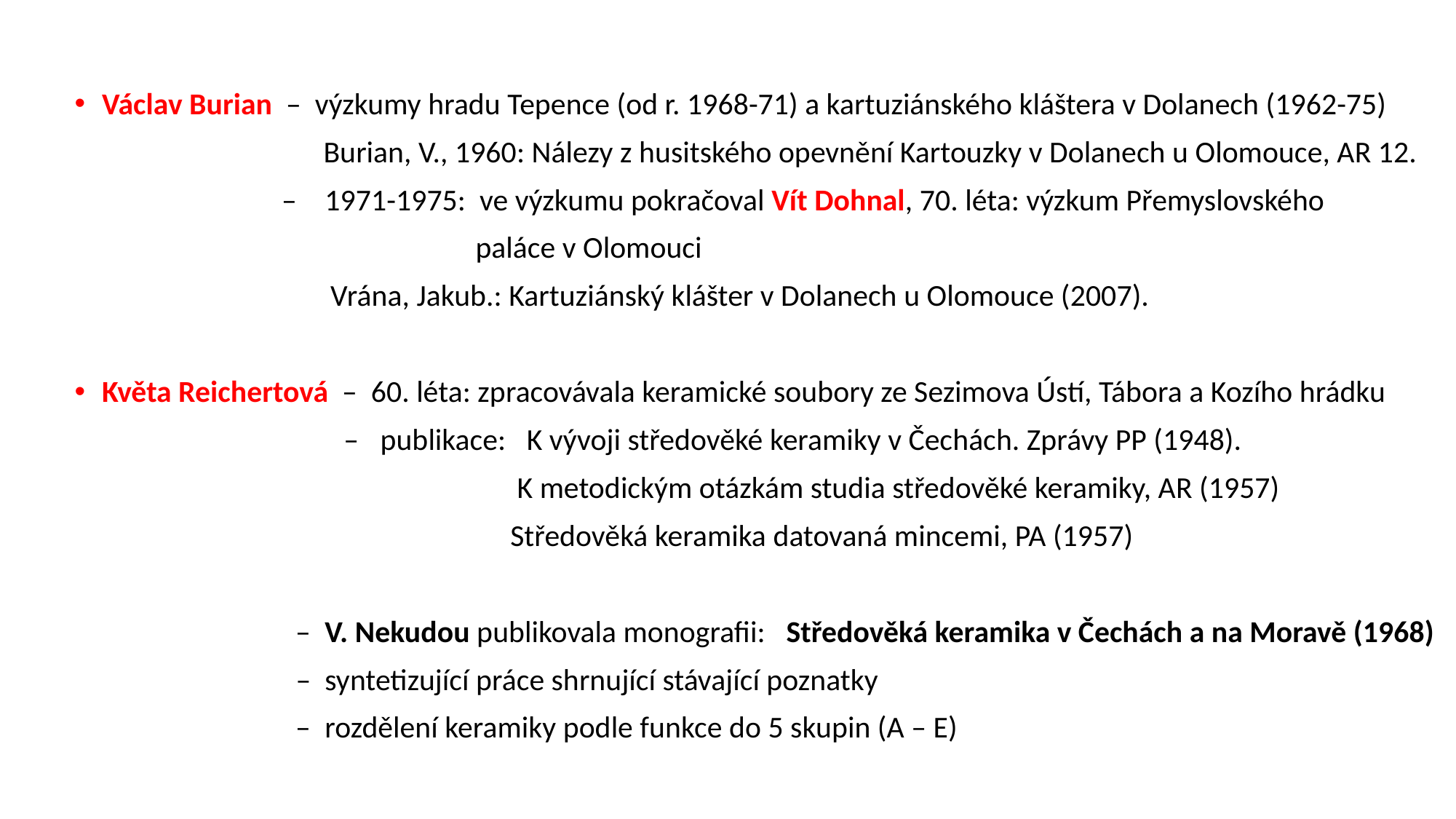

Václav Burian  –  výzkumy hradu Tepence (od r. 1968-71) a kartuziánského kláštera v Dolanech (1962-75)
                                    Burian, V., 1960: Nálezy z husitského opevnění Kartouzky v Dolanech u Olomouce, AR 12.
                              –    1971-1975:  ve výzkumu pokračoval Vít Dohnal, 70. léta: výzkum Přemyslovského
                                                          paláce v Olomouci
                                     Vrána, Jakub.: Kartuziánský klášter v Dolanech u Olomouce (2007).

Květa Reichertová  –  60. léta: zpracovávala keramické soubory ze Sezimova Ústí, Tábora a Kozího hrádku
                                       –   publikace:   K vývoji středověké keramiky v Čechách. Zprávy PP (1948).
                                                                K metodickým otázkám studia středověké keramiky, AR (1957)
                                                               Středověká keramika datovaná mincemi, PA (1957)

                                –  V. Nekudou publikovala monografii:   Středověká keramika v Čechách a na Moravě (1968)
                                –  syntetizující práce shrnující stávající poznatky
                                –  rozdělení keramiky podle funkce do 5 skupin (A – E)